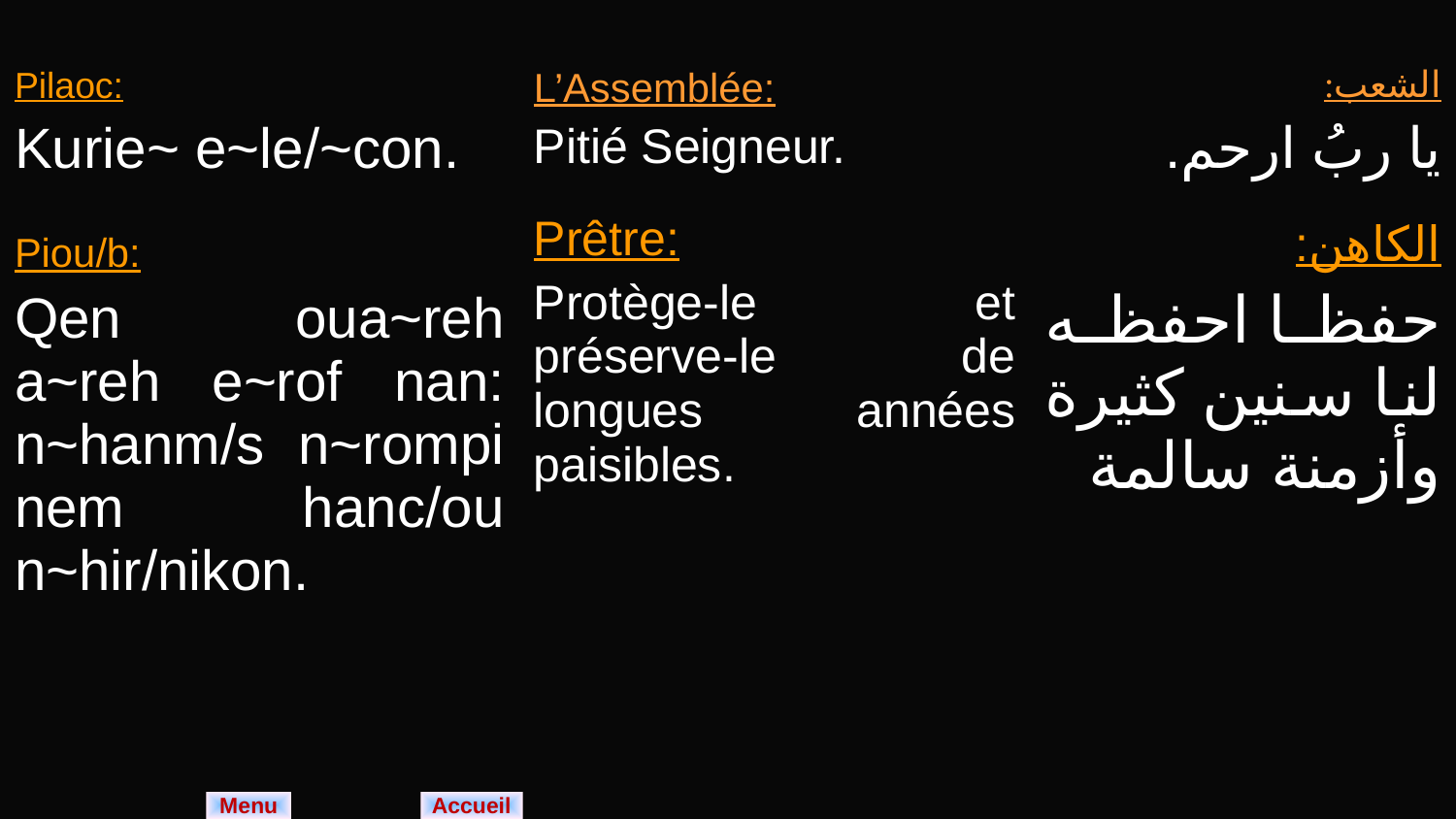

| Pilaoc: Kurie~ e~le/~con. Piou/b: Qen oua~reh a~reh e~rof nan: n~hanm/s n~rompi nem hanc/ou n~hir/nikon. | L’Assemblée: Pitié Seigneur. Prêtre: Protège-le et préserve-le de longues années paisibles. | الشعب: يا ربُ ارحم. الكاهن: حفظا احفظه لنا سنين كثيرة وأزمنة سالمة |
| --- | --- | --- |
Menu